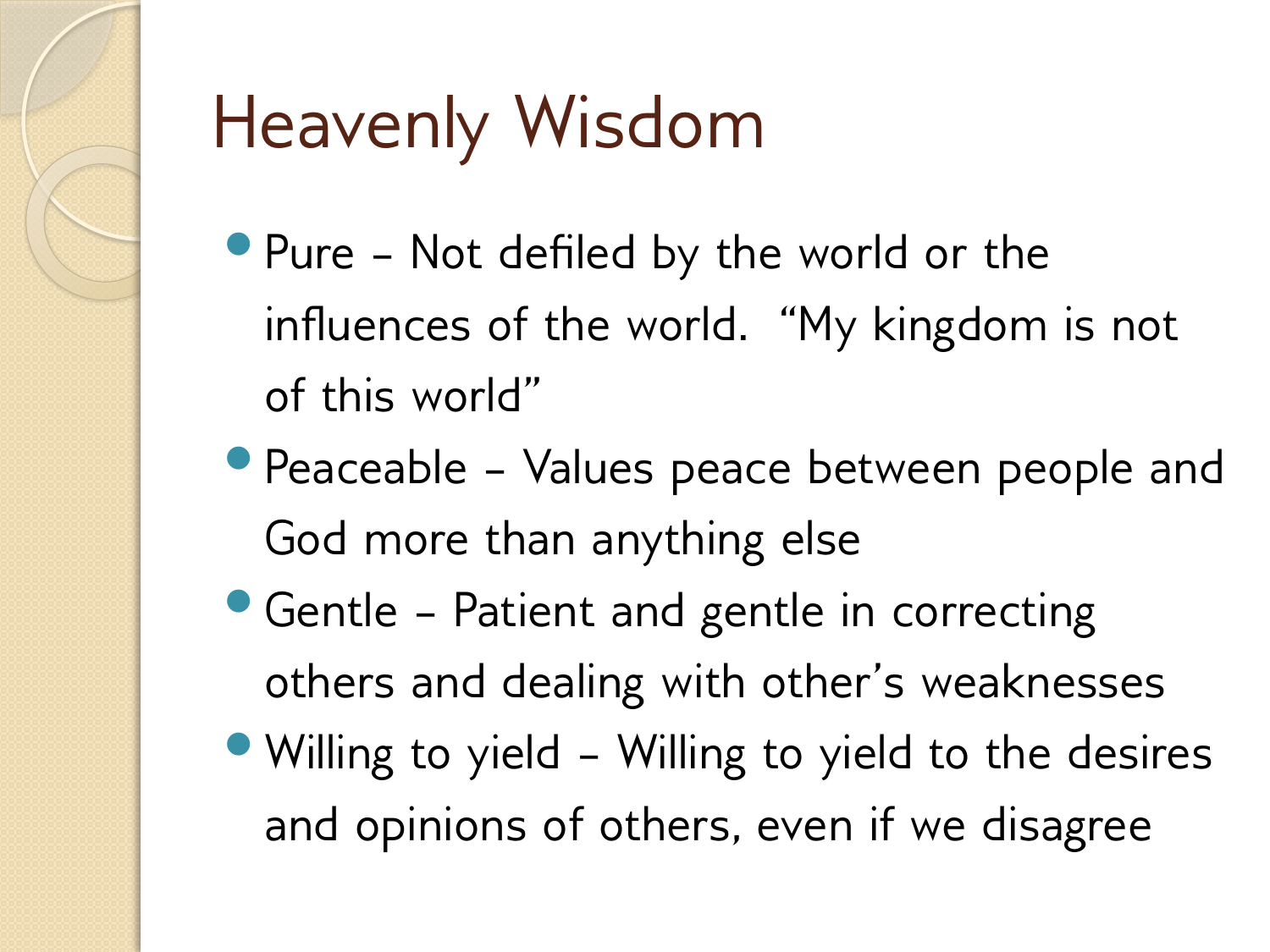

# Heavenly Wisdom
Pure – Not defiled by the world or the influences of the world.  “My kingdom is not of this world”
Peaceable – Values peace between people and God more than anything else
Gentle – Patient and gentle in correcting others and dealing with other’s weaknesses
Willing to yield – Willing to yield to the desires and opinions of others, even if we disagree